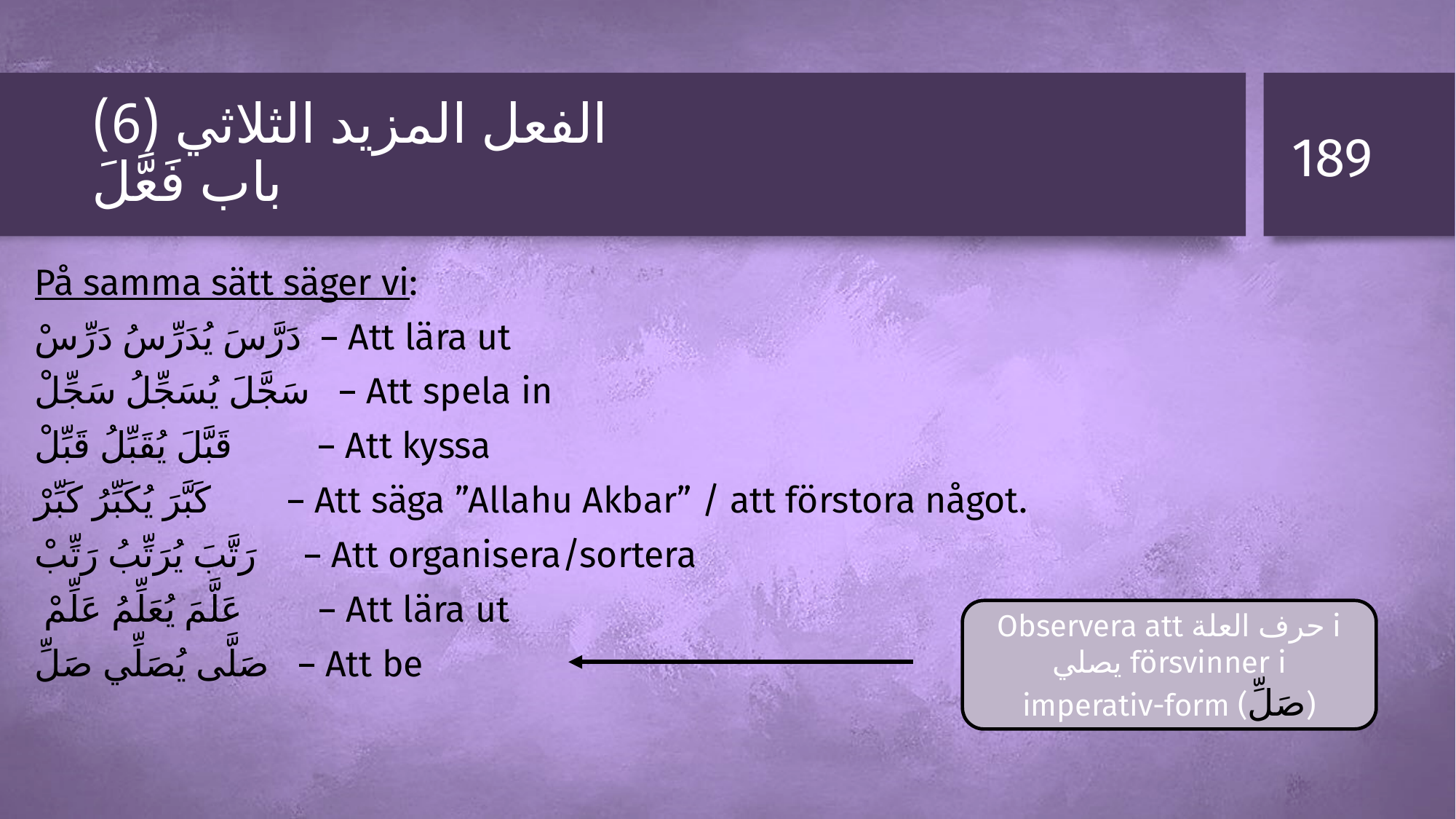

189
# الفعل المزيد الثلاثي (6) باب فَعَّلَ
På samma sätt säger vi:
دَرَّسَ يُدَرِّسُ دَرِّسْ  – Att lära ut
سَجَّلَ يُسَجِّلُ سَجِّلْ   – Att spela in
قَبَّلَ يُقَبِّلُ قَبِّلْ         – Att kyssa
كَبَّرَ يُكَبِّرُ كَبِّرْ        – Att säga ”Allahu Akbar” / att förstora något.
رَتَّبَ يُرَتِّبُ رَتِّبْ     – Att organisera/sortera
 عَلَّمَ يُعَلِّمُ عَلِّمْ        – Att lära ut
صَلَّى يُصَلِّي صَلِّ   – Att be

Observera att حرف العلة i يصلي försvinner i imperativ-form (صَلِّ)